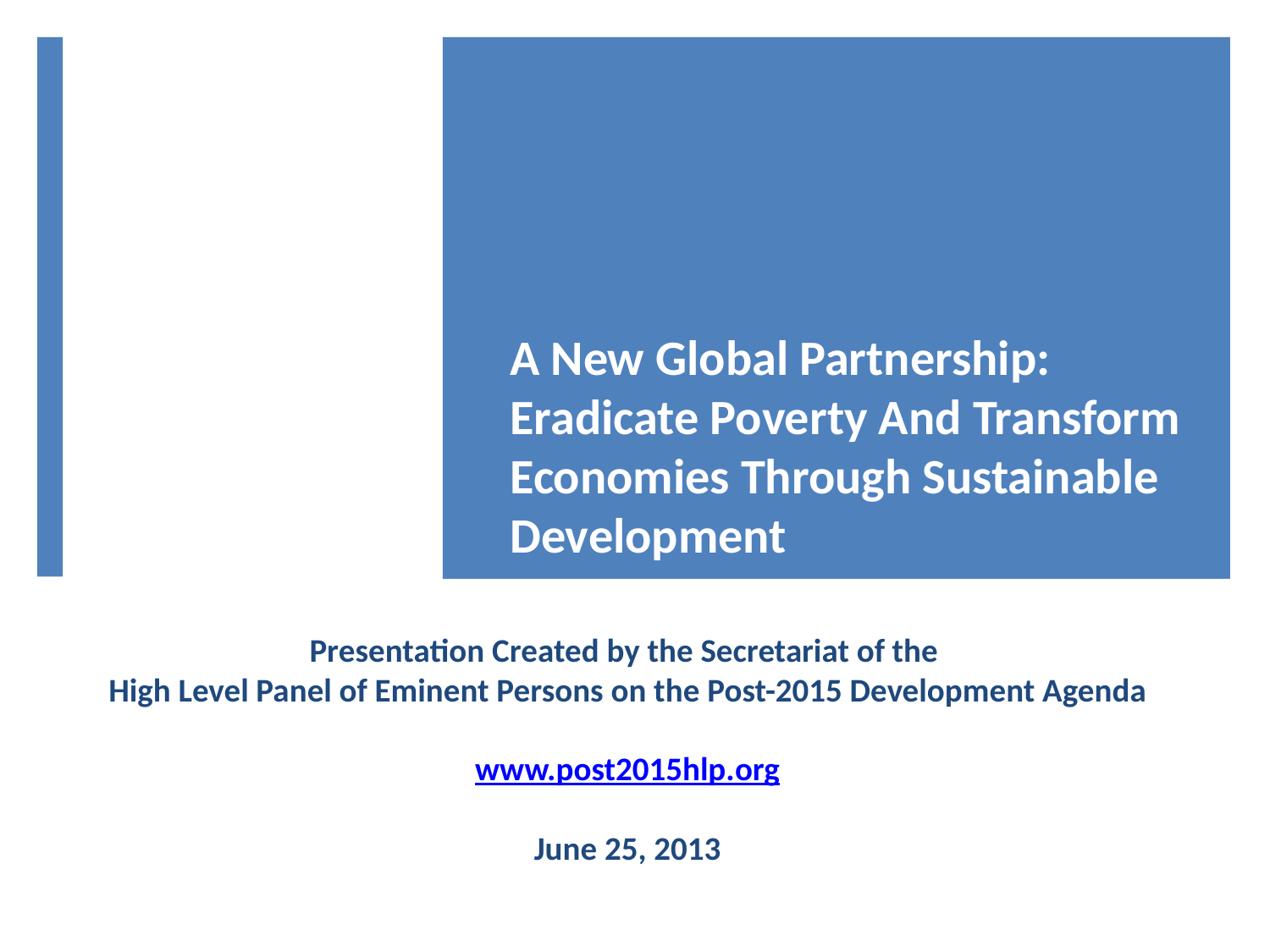

# A New Global Partnership: Eradicate Poverty And Transform Economies Through Sustainable Development
Presentation Created by the Secretariat of the
High Level Panel of Eminent Persons on the Post-2015 Development Agenda

www.post2015hlp.org

June 25, 2013